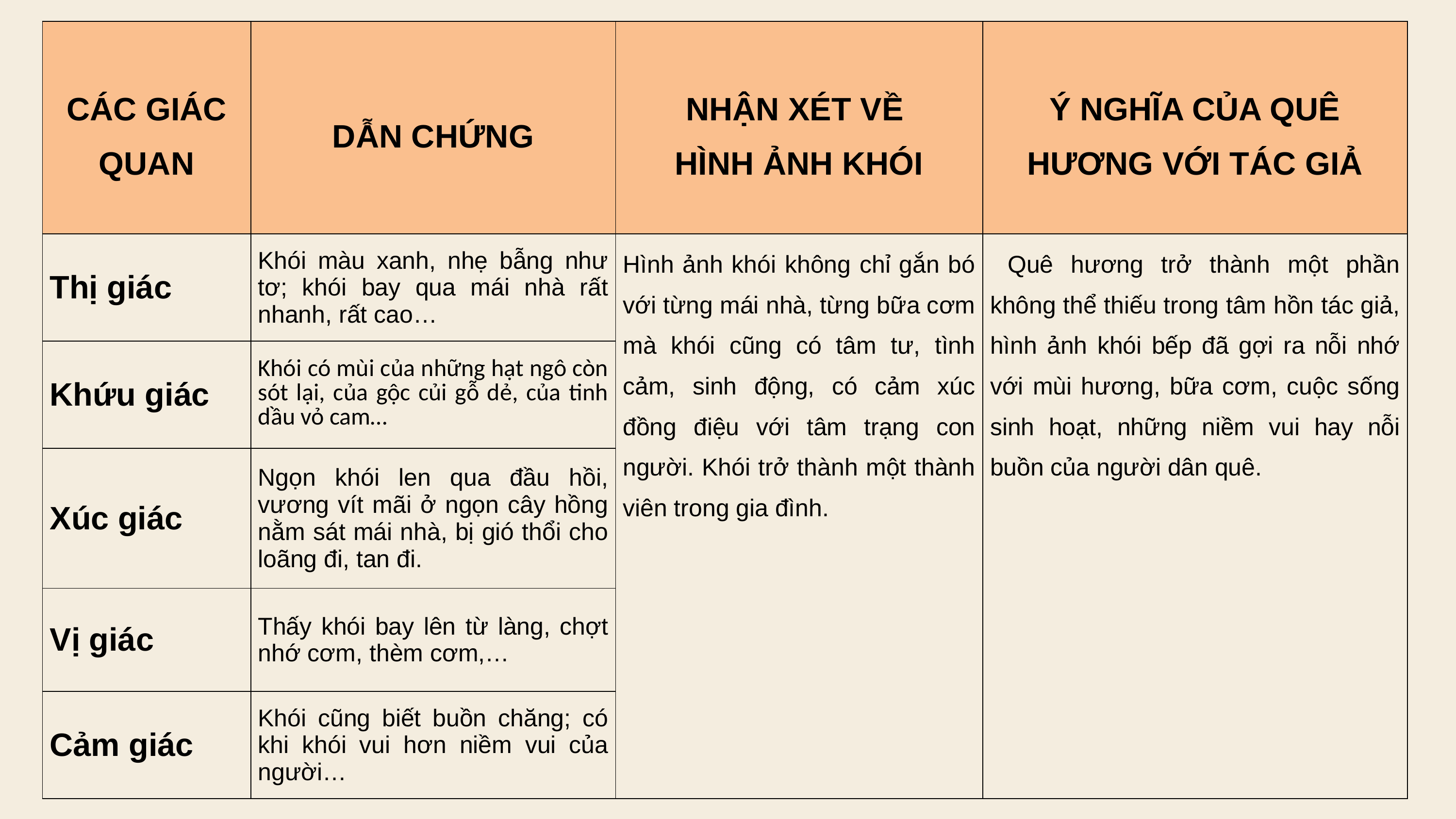

| CÁC GIÁC QUAN | DẪN CHỨNG | NHẬN XÉT VỀ HÌNH ẢNH KHÓI | Ý NGHĨA CỦA QUÊ HƯƠNG VỚI TÁC GIẢ |
| --- | --- | --- | --- |
| Thị giác | Khói màu xanh, nhẹ bẫng như tơ; khói bay qua mái nhà rất nhanh, rất cao… | Hình ảnh khói không chỉ gắn bó với từng mái nhà, từng bữa cơm mà khói cũng có tâm tư, tình cảm, sinh động, có cảm xúc đồng điệu với tâm trạng con người. Khói trở thành một thành viên trong gia đình. | Quê hương trở thành một phần không thể thiếu trong tâm hồn tác giả, hình ảnh khói bếp đã gợi ra nỗi nhớ với mùi hương, bữa cơm, cuộc sống sinh hoạt, những niềm vui hay nỗi buồn của người dân quê. |
| Khứu giác | Khói có mùi của những hạt ngô còn sót lại, của gộc củi gỗ dẻ, của tinh dầu vỏ cam… |  |  |
| Xúc giác | Ngọn khói len qua đầu hồi, vương vít mãi ở ngọn cây hồng nằm sát mái nhà, bị gió thổi cho loãng đi, tan đi. |  |  |
| Vị giác | Thấy khói bay lên từ làng, chợt nhớ cơm, thèm cơm,… |  |  |
| Cảm giác | Khói cũng biết buồn chăng; có khi khói vui hơn niềm vui của người… |  |  |